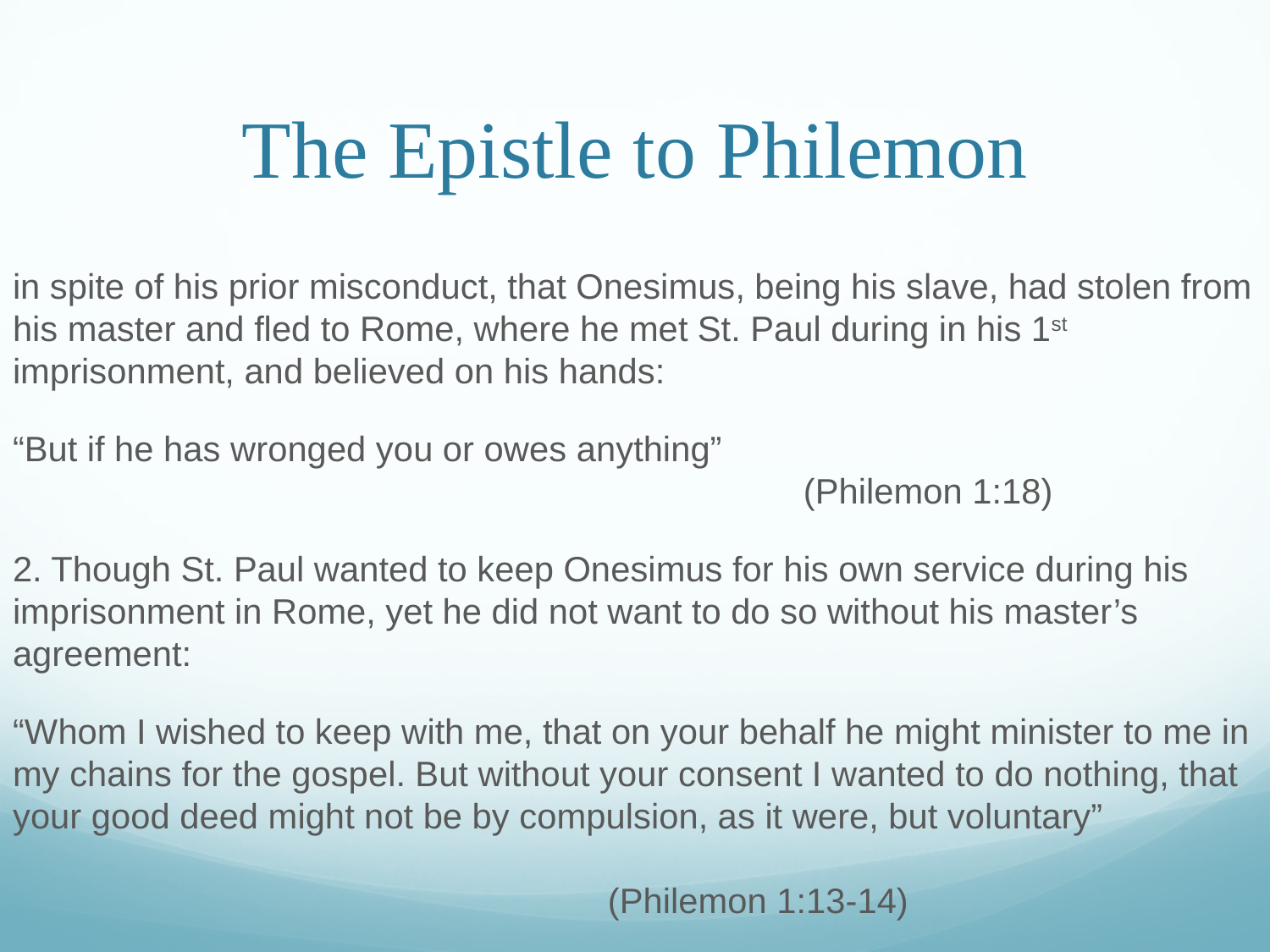

# The Epistle to Philemon
in spite of his prior misconduct, that Onesimus, being his slave, had stolen from his master and fled to Rome, where he met St. Paul during in his 1st imprisonment, and believed on his hands:
“But if he has wronged you or owes anything”	     								                (Philemon 1:18)
2. Though St. Paul wanted to keep Onesimus for his own service during his imprisonment in Rome, yet he did not want to do so without his master’s agreement:
“Whom I wished to keep with me, that on your behalf he might minister to me in my chains for the gospel. But without your consent I wanted to do nothing, that your good deed might not be by compulsion, as it were, but voluntary”													                      (Philemon 1:13-14)